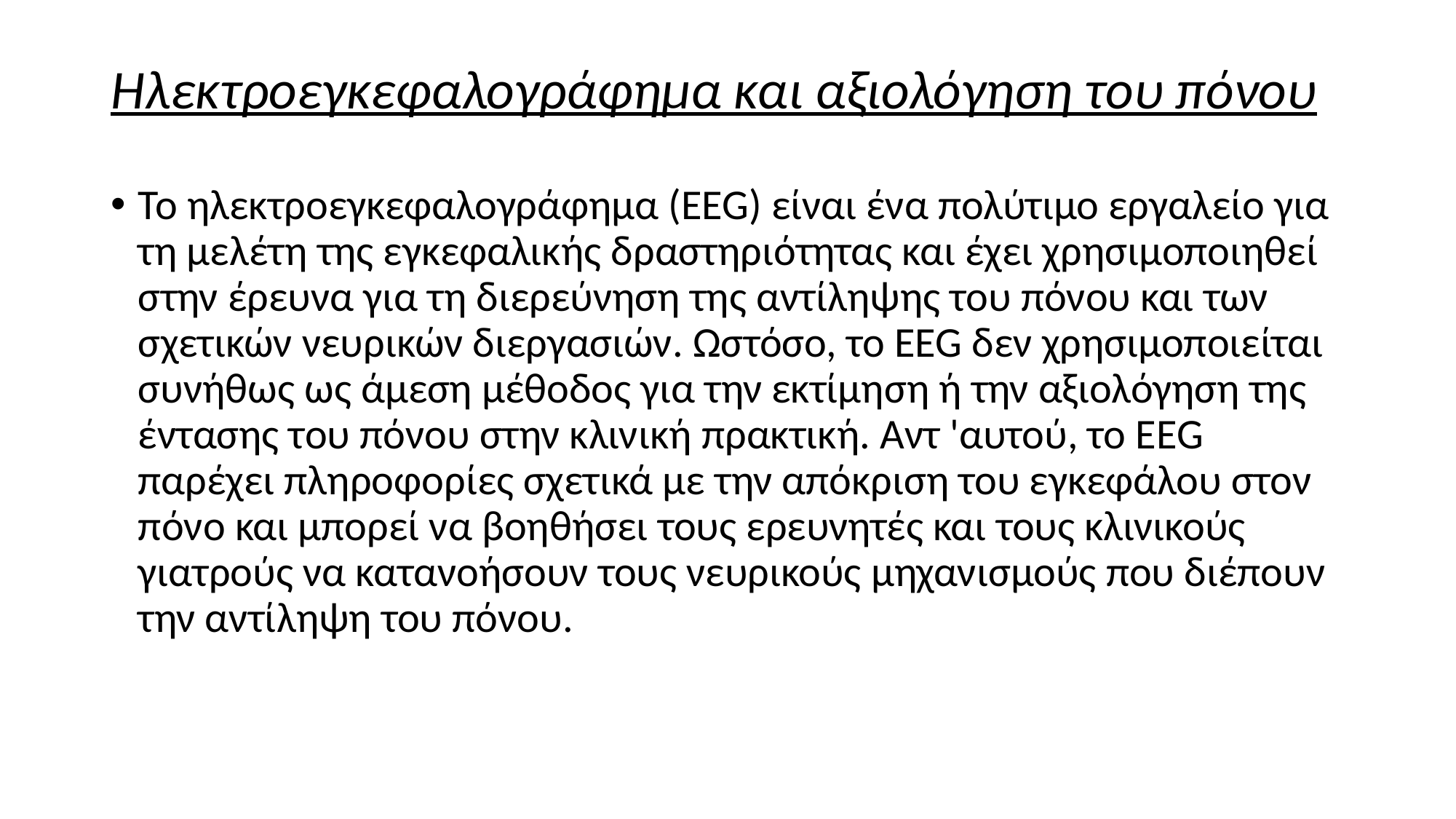

# Ηλεκτροεγκεφαλογράφημα και αξιολόγηση του πόνου
Το ηλεκτροεγκεφαλογράφημα (EEG) είναι ένα πολύτιμο εργαλείο για τη μελέτη της εγκεφαλικής δραστηριότητας και έχει χρησιμοποιηθεί στην έρευνα για τη διερεύνηση της αντίληψης του πόνου και των σχετικών νευρικών διεργασιών. Ωστόσο, το EEG δεν χρησιμοποιείται συνήθως ως άμεση μέθοδος για την εκτίμηση ή την αξιολόγηση της έντασης του πόνου στην κλινική πρακτική. Αντ 'αυτού, το EEG παρέχει πληροφορίες σχετικά με την απόκριση του εγκεφάλου στον πόνο και μπορεί να βοηθήσει τους ερευνητές και τους κλινικούς γιατρούς να κατανοήσουν τους νευρικούς μηχανισμούς που διέπουν την αντίληψη του πόνου.